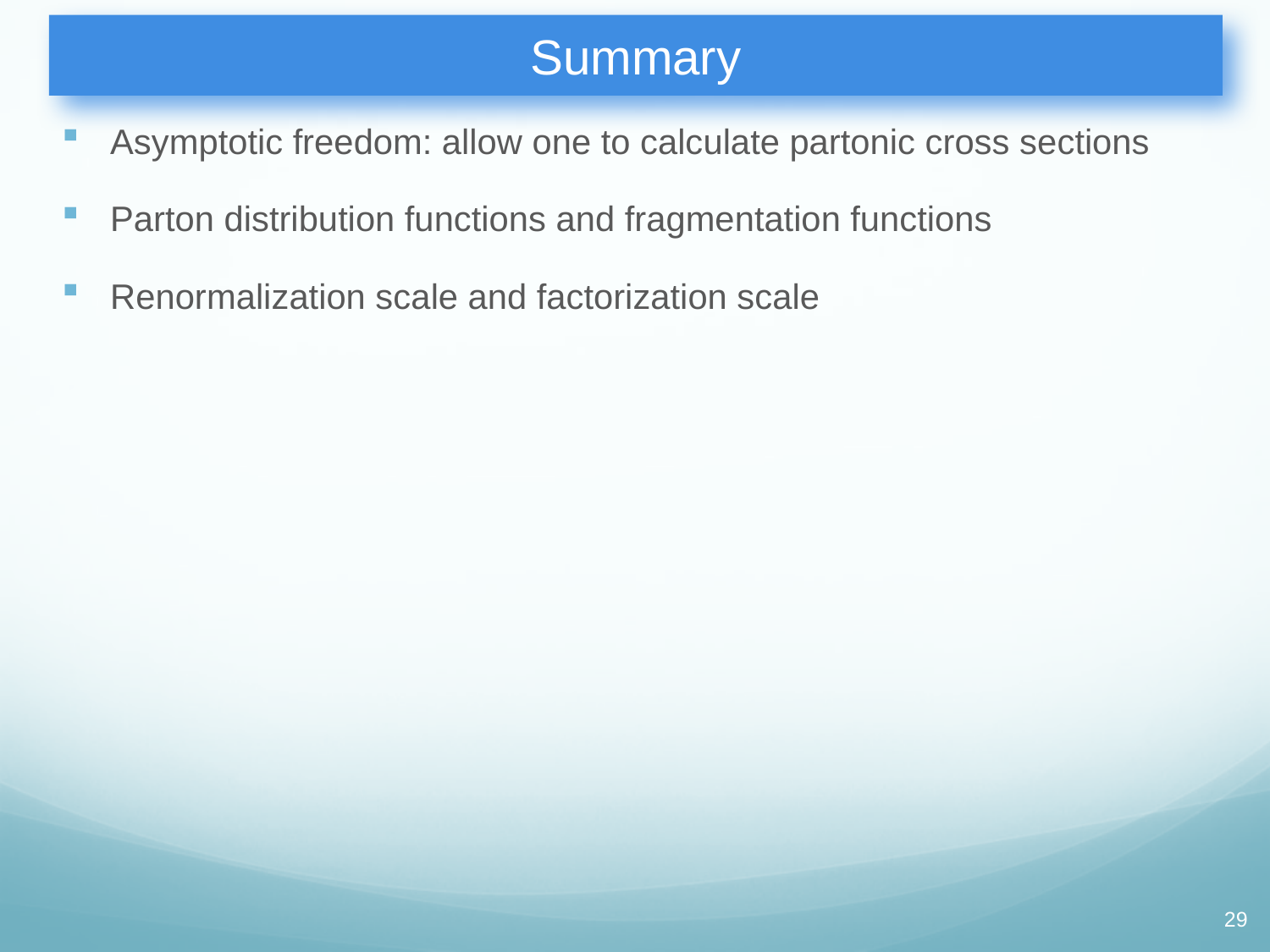

# Summary
Asymptotic freedom: allow one to calculate partonic cross sections
Parton distribution functions and fragmentation functions
Renormalization scale and factorization scale
29